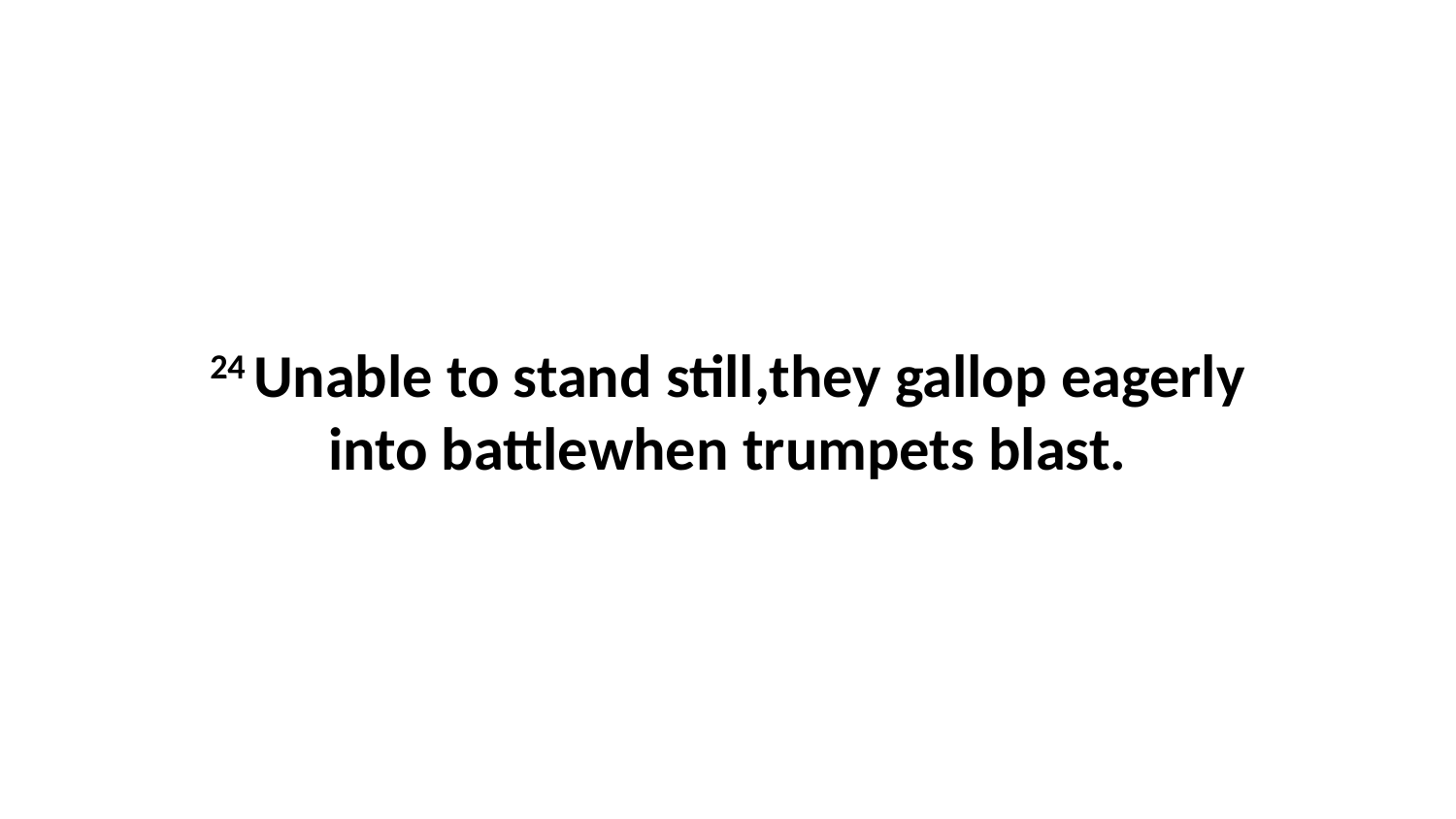

24 Unable to stand still,they gallop eagerly into battlewhen trumpets blast.